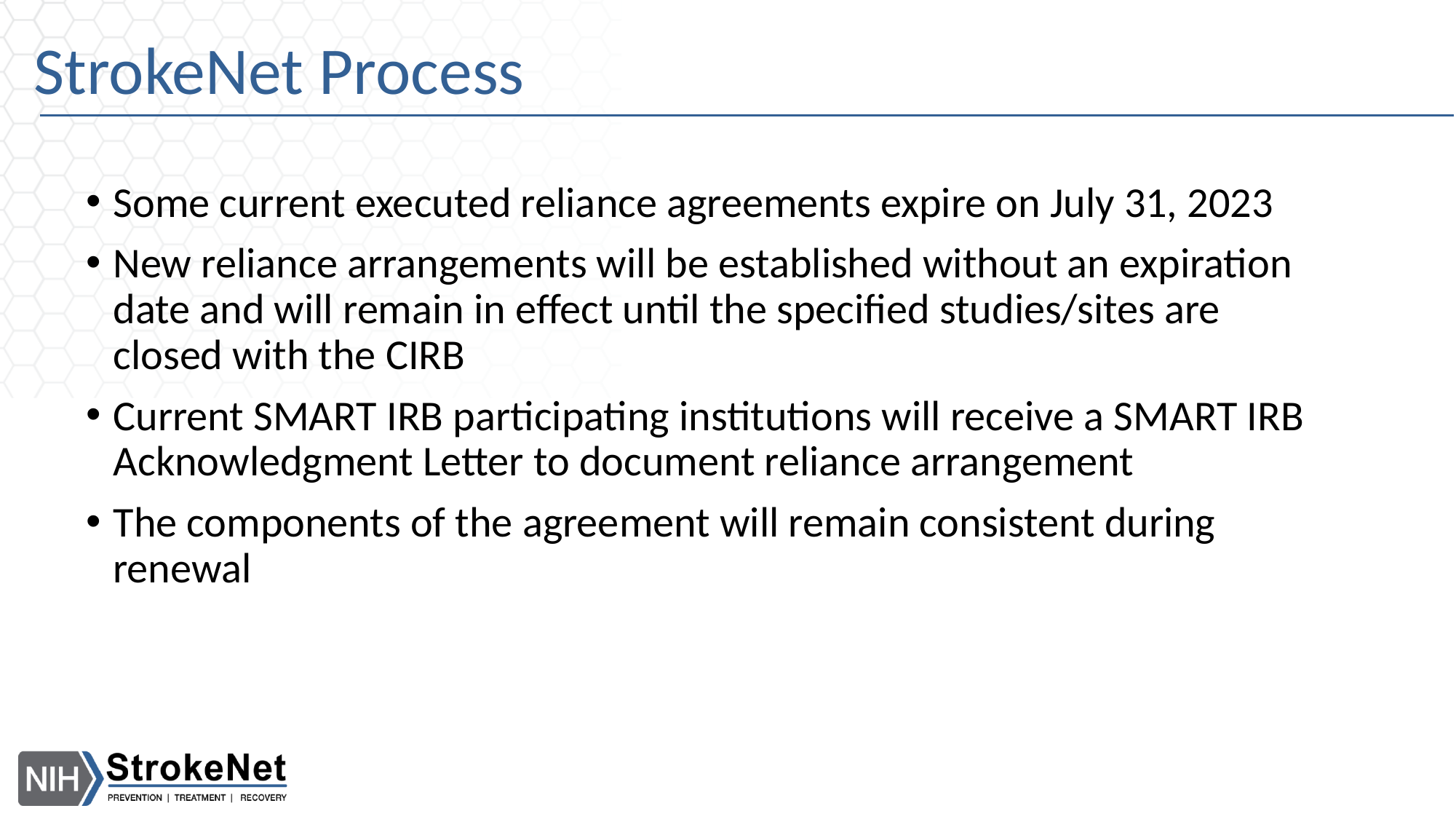

# StrokeNet Process
Some current executed reliance agreements expire on July 31, 2023
New reliance arrangements will be established without an expiration date and will remain in effect until the specified studies/sites are closed with the CIRB
Current SMART IRB participating institutions will receive a SMART IRB Acknowledgment Letter to document reliance arrangement
The components of the agreement will remain consistent during renewal